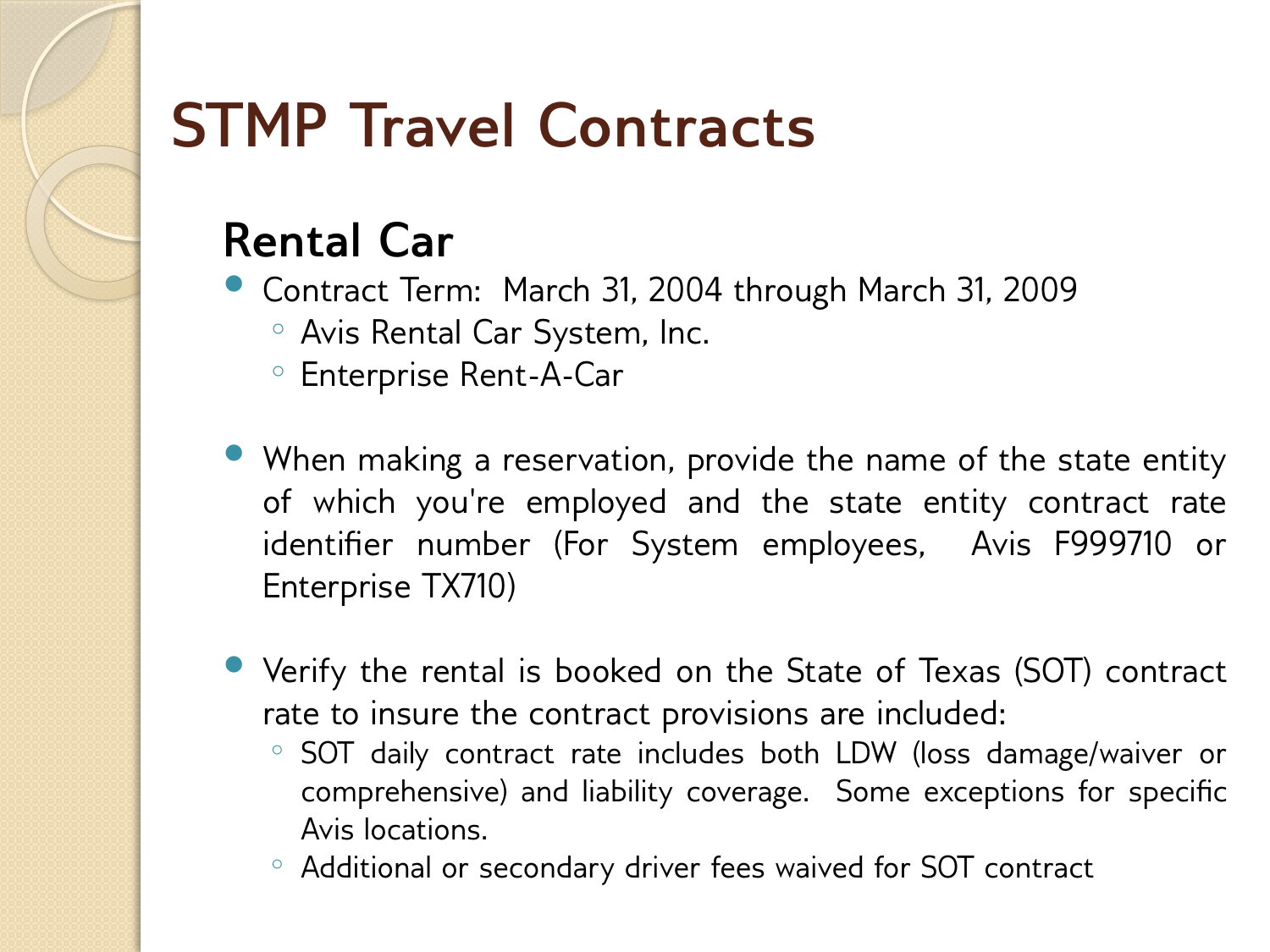

# STMP Travel Contracts
Rental Car
Contract Term:  March 31, 2004 through March 31, 2009
Avis Rental Car System, Inc.
Enterprise Rent-A-Car

When making a reservation, provide the name of the state entity of which you're employed and the state entity contract rate identifier number (For System employees,  Avis F999710 or Enterprise TX710)

Verify the rental is booked on the State of Texas (SOT) contract rate to insure the contract provisions are included:
SOT daily contract rate includes both LDW (loss damage/waiver or comprehensive) and liability coverage.  Some exceptions for specific Avis locations.
Additional or secondary driver fees waived for SOT contract